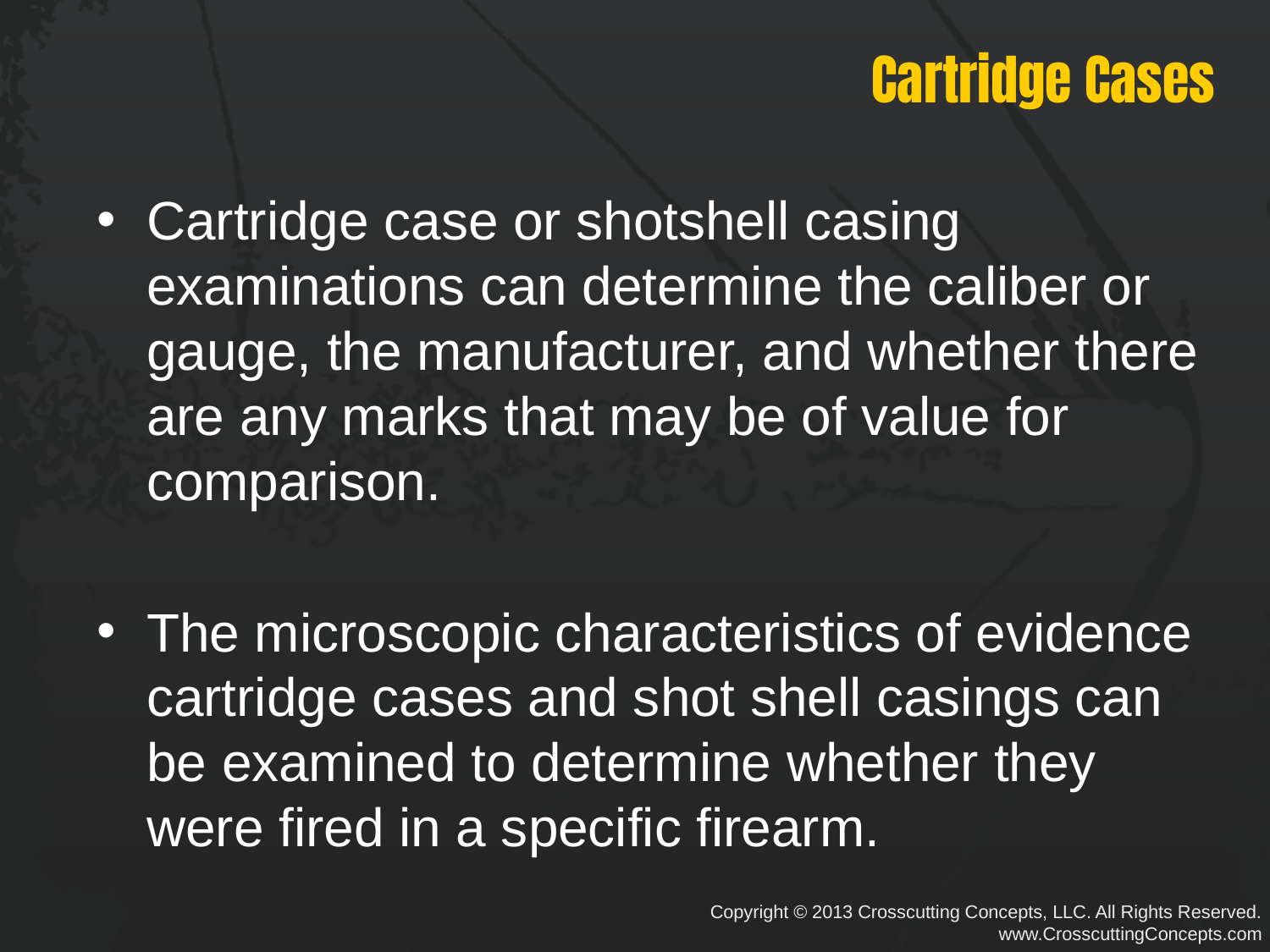

# Cartridge Cases
Cartridge case or shotshell casing examinations can determine the caliber or gauge, the manufacturer, and whether there are any marks that may be of value for comparison.

The microscopic characteristics of evidence cartridge cases and shot shell casings can be examined to determine whether they were fired in a specific firearm.